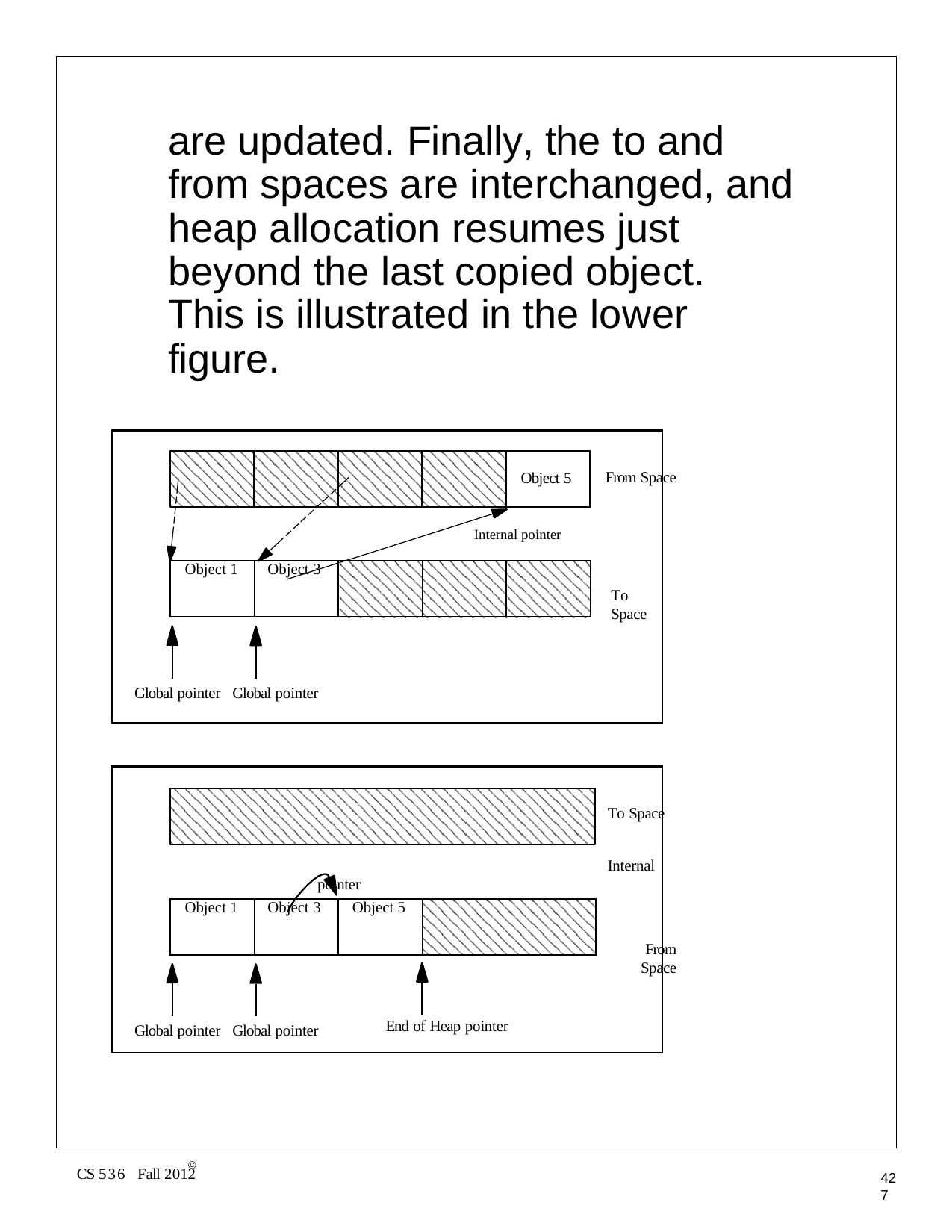

are updated. Finally, the to and from spaces are interchanged, and heap allocation resumes just beyond the last copied object.
This is illustrated in the lower figure.

From Space
Object 5

Internal pointer

| Object 1 | Object 3 |  |  |  |
| --- | --- | --- | --- | --- |

To Space

Global pointer   Global pointer

To Space

Internal pointer

From Space

| Object 1 | Object 3 | Object 5 |  |
| --- | --- | --- | --- |

End of Heap pointer
Global pointer   Global pointer

©
CS 536  Fall 2012
427